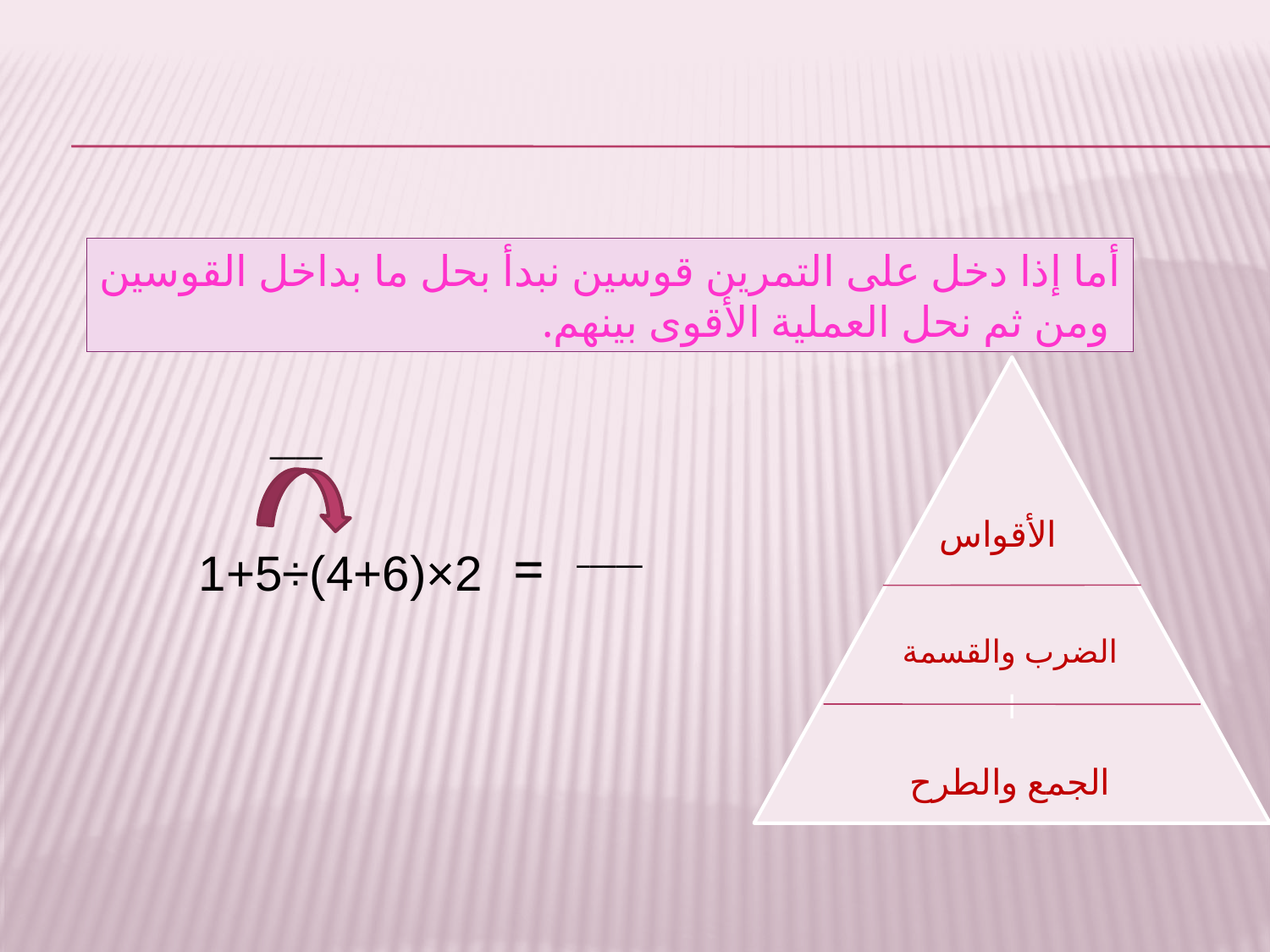

أما إذا دخل على التمرين قوسين نبدأ بحل ما بداخل القوسين
 ومن ثم نحل العملية الأقوى بينهم.
ا
____

الأقواس
=
_____
1+5÷(4+6)×2
الضرب والقسمة
الجمع والطرح